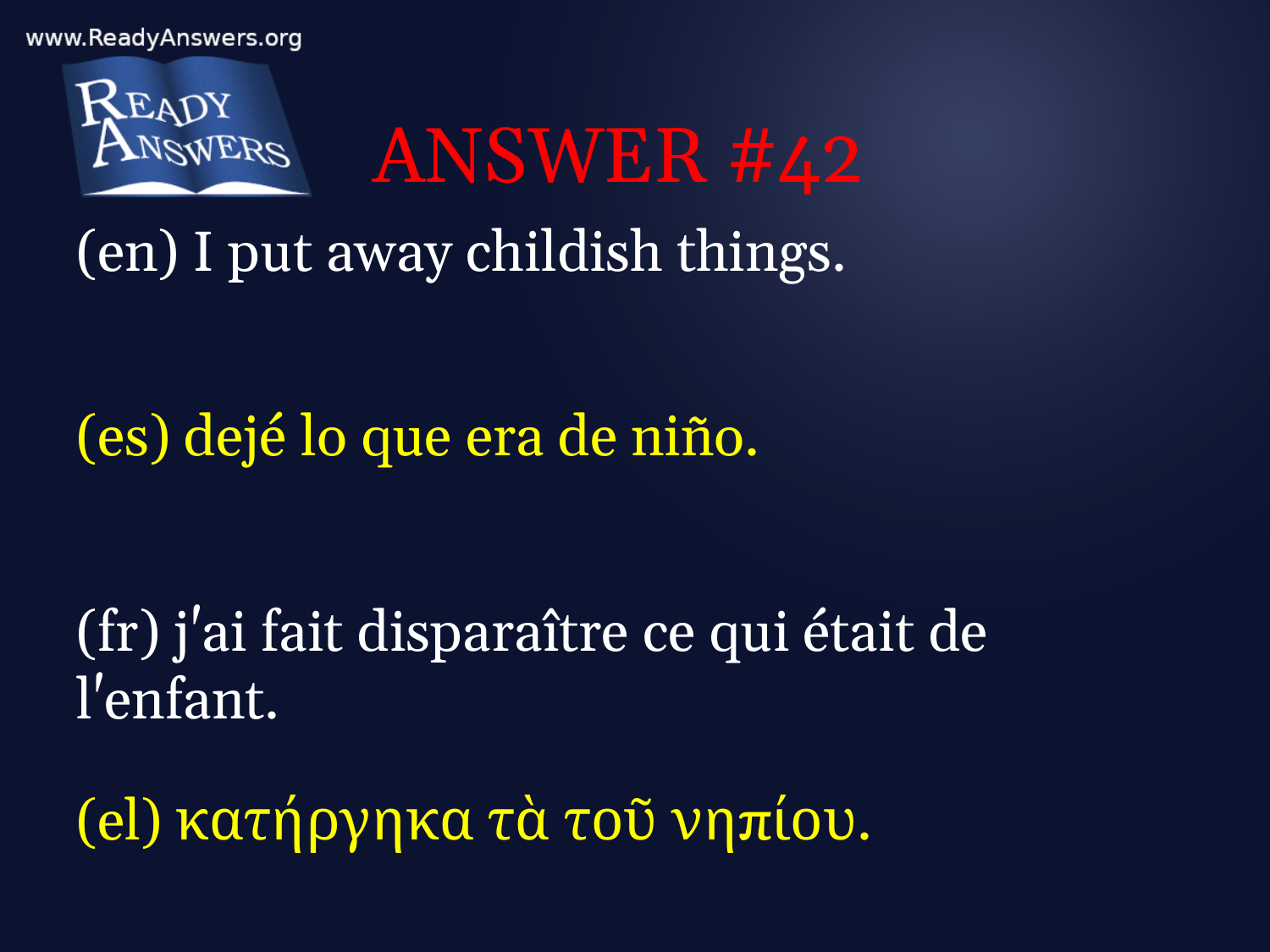

# ANSWER #42
(en) I put away childish things.
(es) dejé lo que era de niño.
(fr) j'ai fait disparaître ce qui était de l'enfant.
(el) κατήργηκα τὰ τοῦ νηπίου.